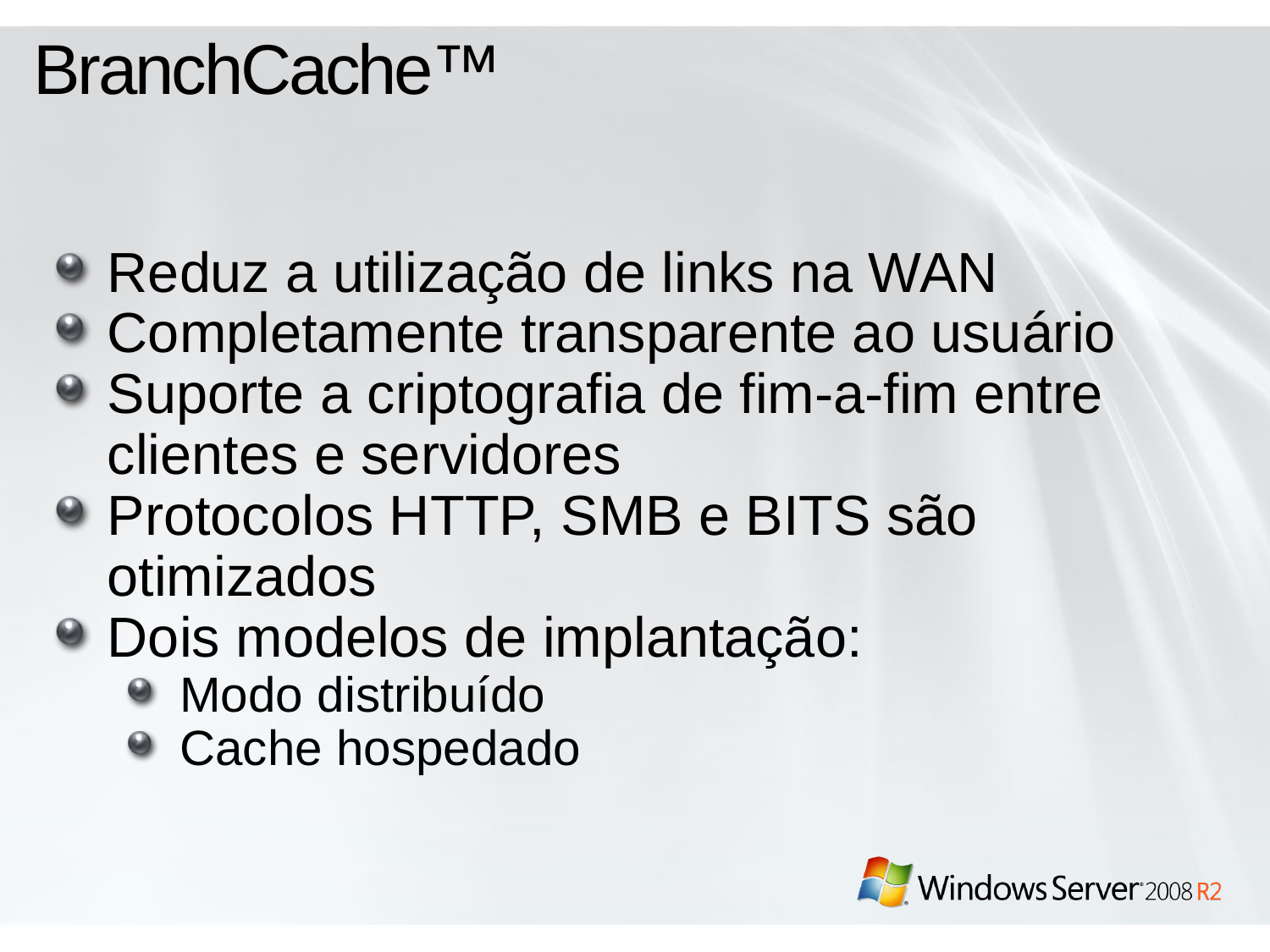

# BranchCache™
Reduz a utilização de links na WAN
Completamente transparente ao usuário
Suporte a criptografia de fim-a-fim entre clientes e servidores
Protocolos HTTP, SMB e BITS são otimizados
Dois modelos de implantação:
Modo distribuído
Cache hospedado